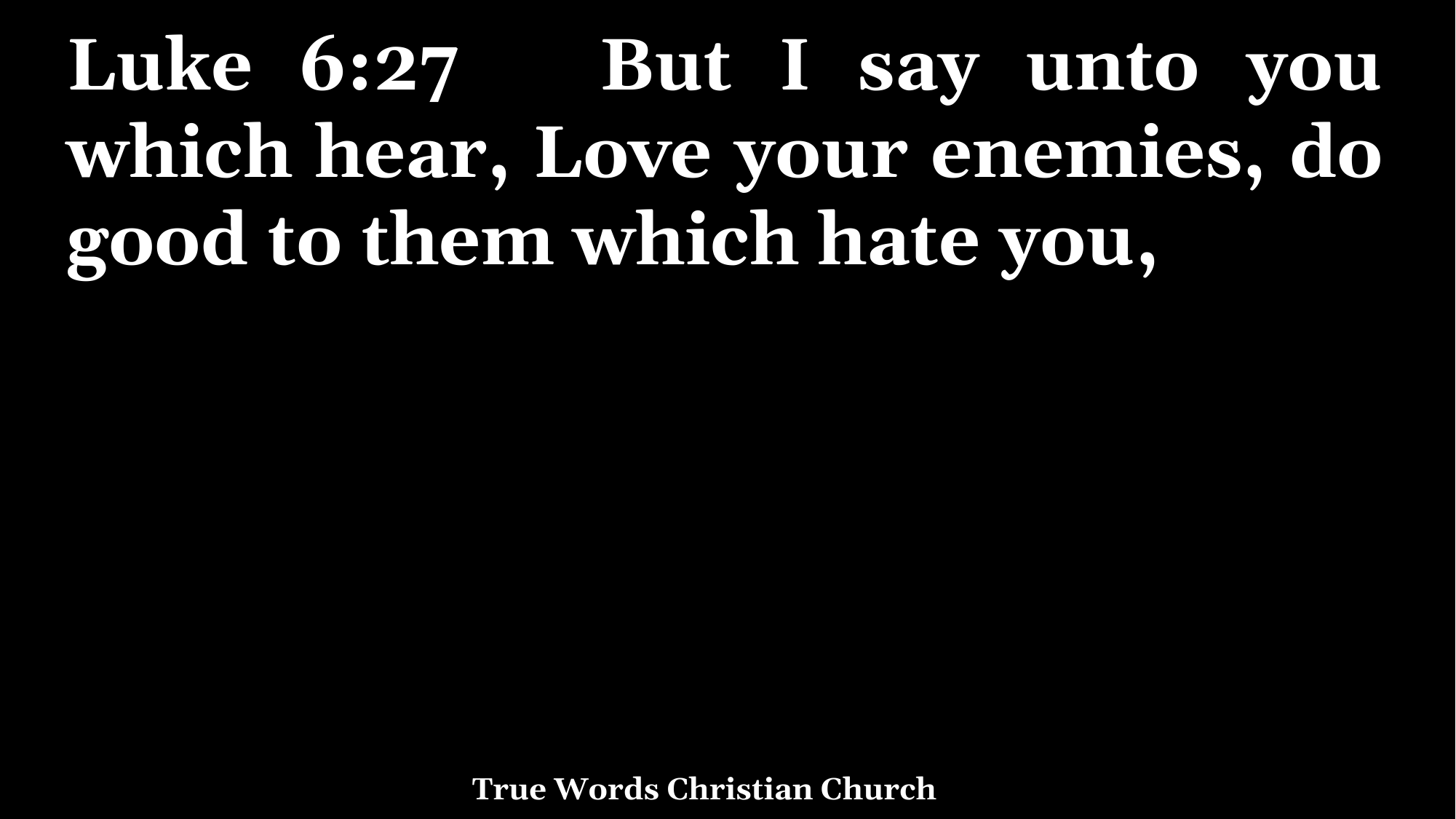

Luke 6:27   But I say unto you which hear, Love your enemies, do good to them which hate you,
True Words Christian Church